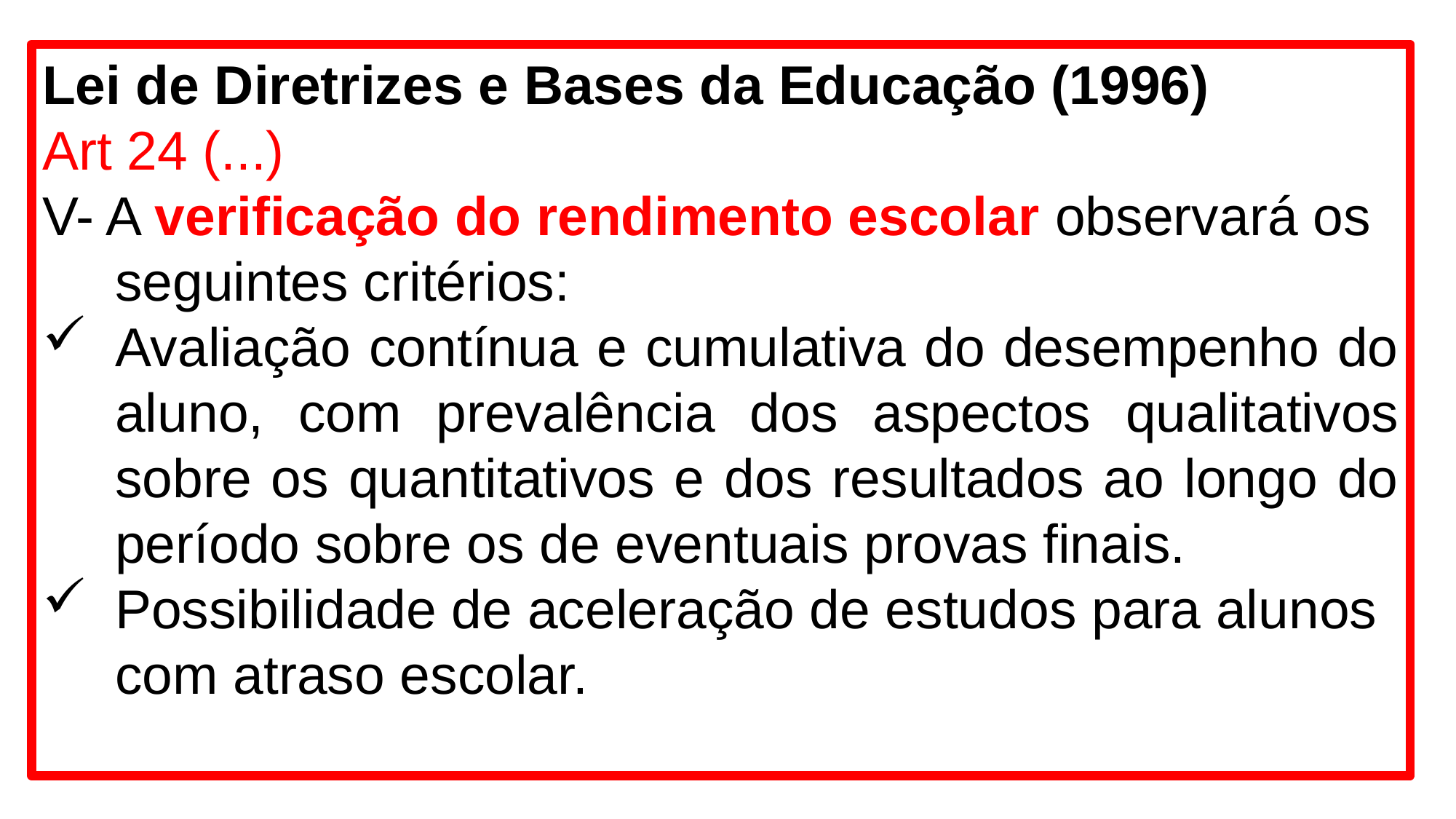

Lei de Diretrizes e Bases da Educação (1996)
Art 24 (...)
V- A verificação do rendimento escolar observará os seguintes critérios:
Avaliação contínua e cumulativa do desempenho do aluno, com prevalência dos aspectos qualitativos sobre os quantitativos e dos resultados ao longo do período sobre os de eventuais provas finais.
Possibilidade de aceleração de estudos para alunos com atraso escolar.